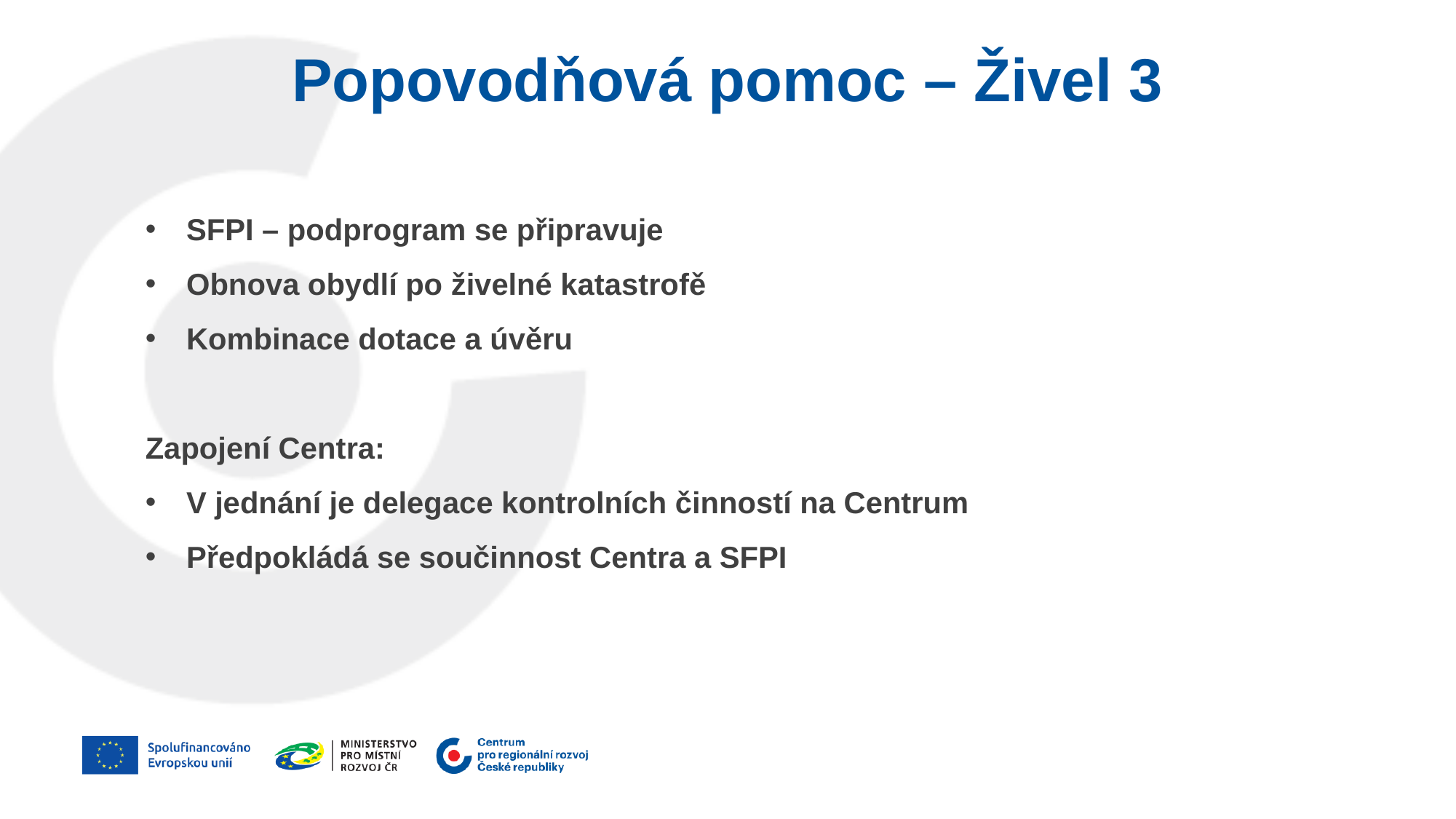

Popovodňová pomoc – Živel 3
SFPI – podprogram se připravuje
Obnova obydlí po živelné katastrofě
Kombinace dotace a úvěru

Zapojení Centra:
V jednání je delegace kontrolních činností na Centrum
Předpokládá se součinnost Centra a SFPI